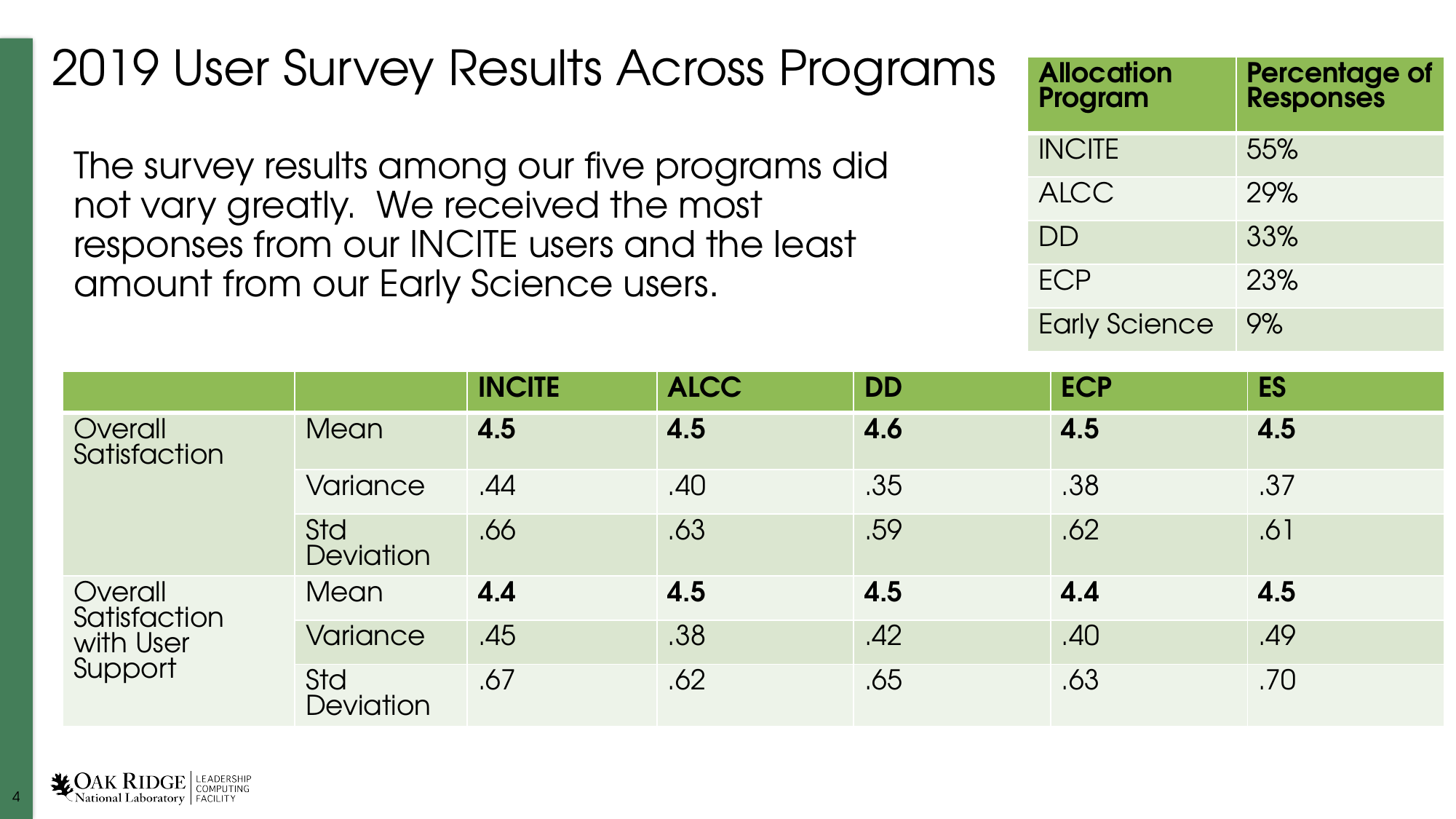

# 2019 User Survey Results Across Programs
| Allocation Program | Percentage of Responses |
| --- | --- |
| INCITE | 55% |
| ALCC | 29% |
| DD | 33% |
| ECP | 23% |
| Early Science | 9% |
The survey results among our five programs did not vary greatly.  We received the most responses from our INCITE users and the least amount from our Early Science users.
|  |  | INCITE | ALCC | DD | ECP | ES |
| --- | --- | --- | --- | --- | --- | --- |
| Overall Satisfaction | Mean | 4.5 | 4.5 | 4.6 | 4.5 | 4.5 |
|  | Variance | .44 | .40 | .35 | .38 | .37 |
|  | Std Deviation | .66 | .63 | .59 | .62 | .61 |
| Overall Satisfaction with User Support | Mean | 4.4 | 4.5 | 4.5 | 4.4 | 4.5 |
|  | Variance | .45 | .38 | .42 | .40 | .49 |
|  | Std Deviation | .67 | .62 | .65 | .63 | .70 |